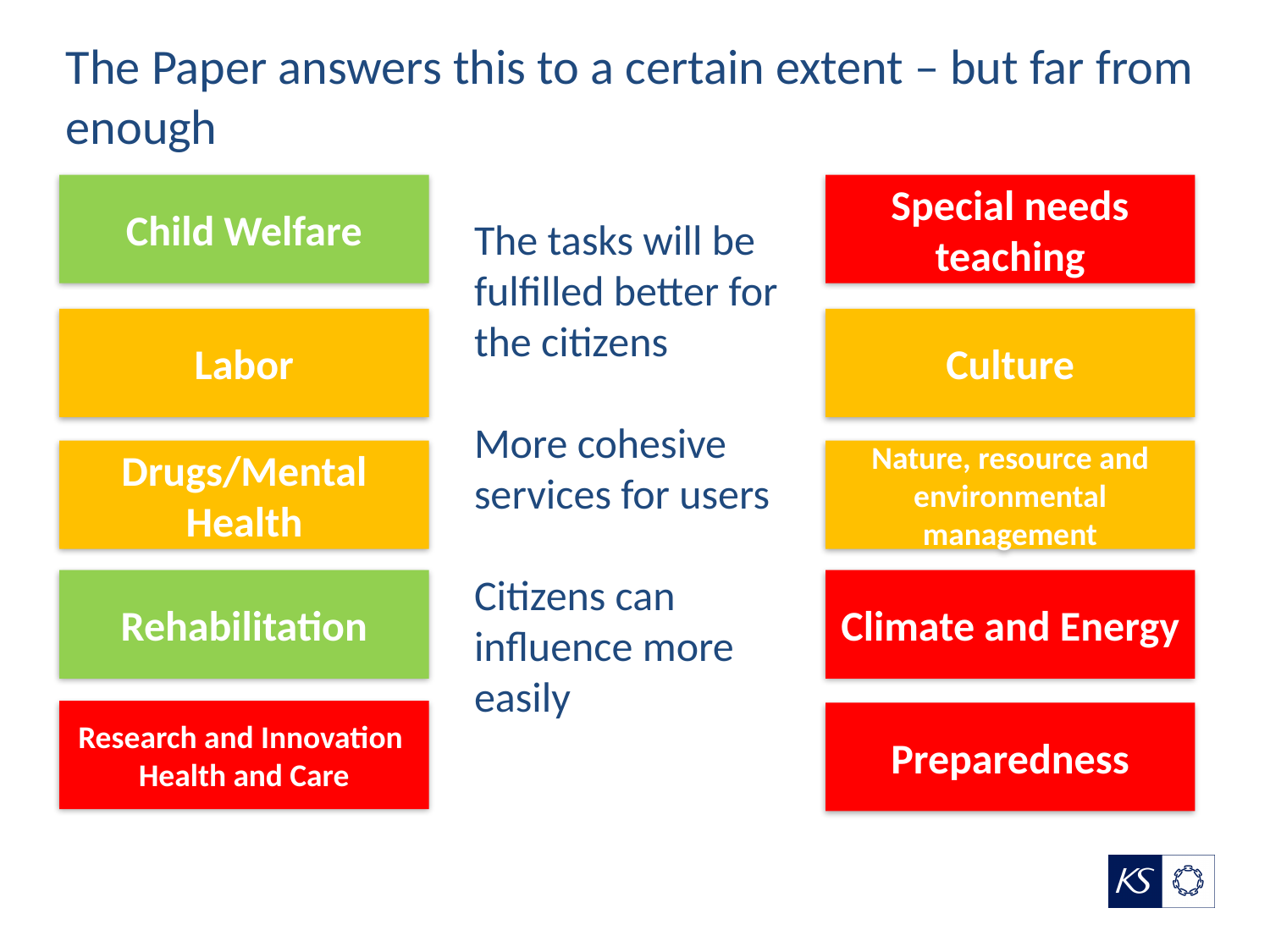

# The Paper answers this to a certain extent – but far from enough
Child Welfare
Special needs teaching
The tasks will be fulfilled better for the citizens

More cohesive services for users

Citizens can influence more easily
Labor
Culture
Drugs/Mental Health
Nature, resource and environmental management
Rehabilitation
Climate and Energy
Research and Innovation
Health and Care
Preparedness